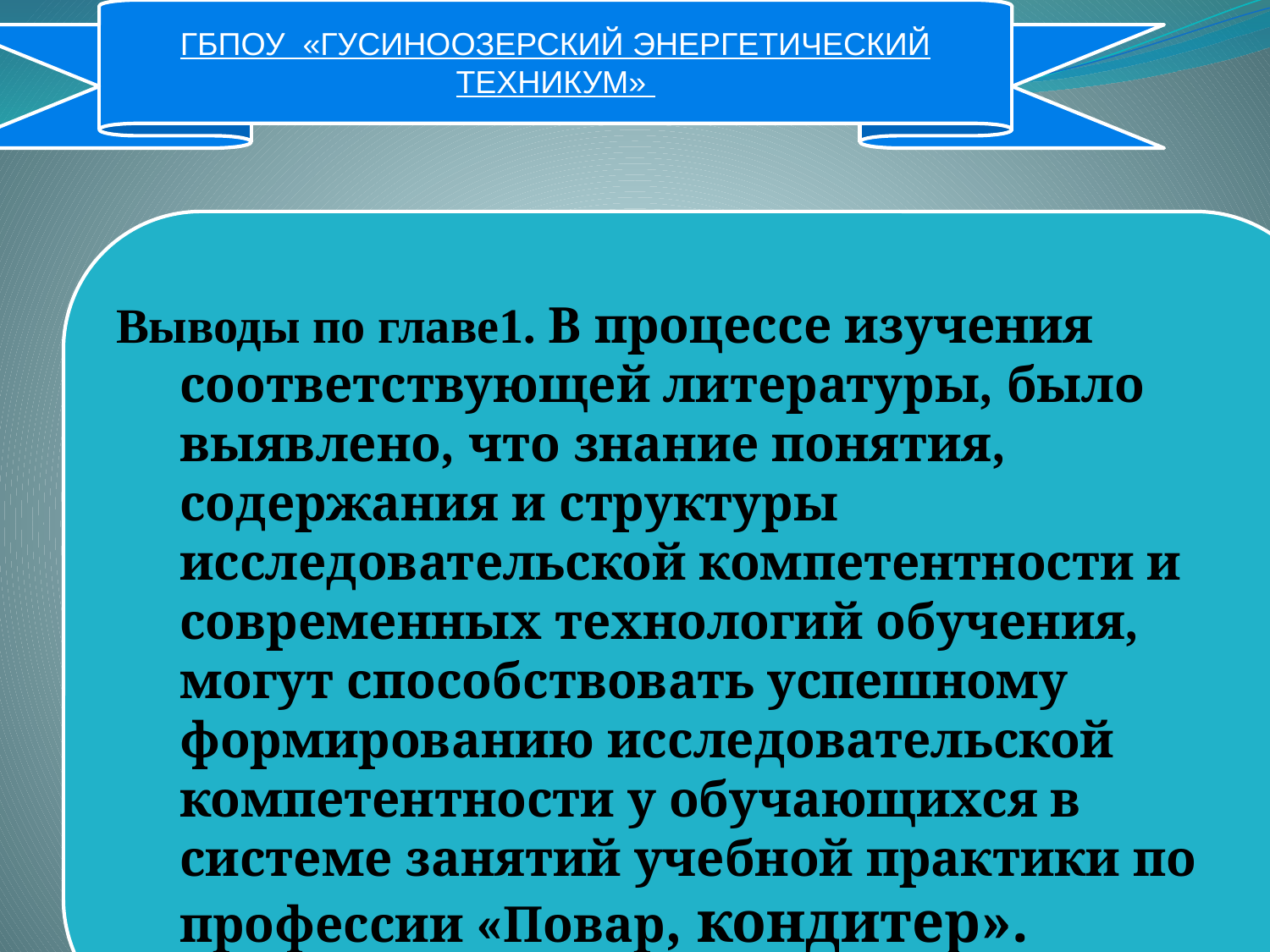

ГБПОУ  «ГУСИНООЗЕРСКИЙ ЭНЕРГЕТИЧЕСКИЙ
ТЕХНИКУМ»

Выводы по главе1. В процессе изучения соответствующей литературы, было выявлено, что знание понятия, содержания и структуры исследовательской компетентности и современных технологий обучения, могут способствовать успешному формированию исследовательской компетентности у обучающихся в системе занятий учебной практики по профессии «Повар, кондитер».